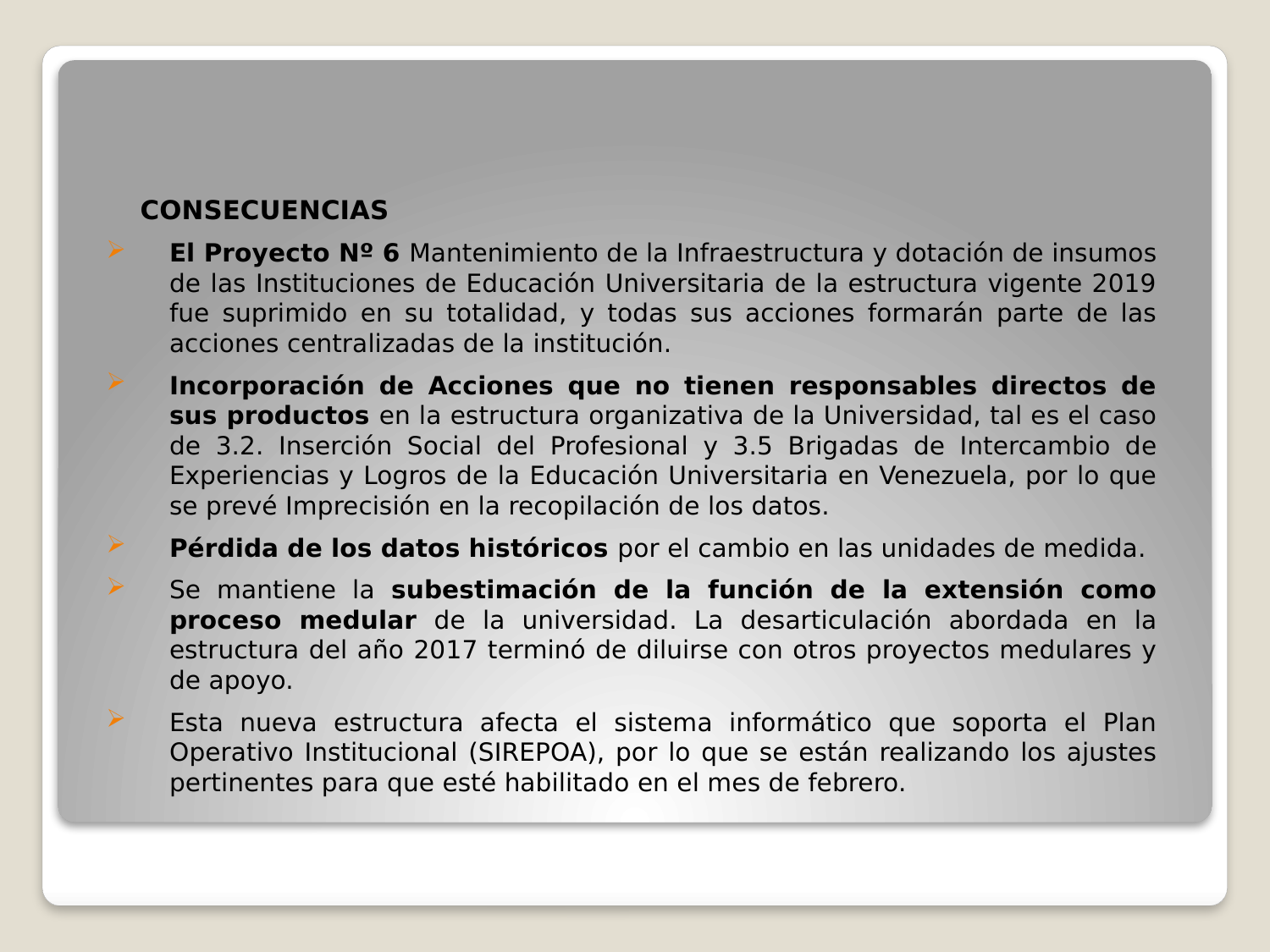

CONSECUENCIAS
El Proyecto Nº 6 Mantenimiento de la Infraestructura y dotación de insumos de las Instituciones de Educación Universitaria de la estructura vigente 2019 fue suprimido en su totalidad, y todas sus acciones formarán parte de las acciones centralizadas de la institución.
Incorporación de Acciones que no tienen responsables directos de sus productos en la estructura organizativa de la Universidad, tal es el caso de 3.2. Inserción Social del Profesional y 3.5 Brigadas de Intercambio de Experiencias y Logros de la Educación Universitaria en Venezuela, por lo que se prevé Imprecisión en la recopilación de los datos.
Pérdida de los datos históricos por el cambio en las unidades de medida.
Se mantiene la subestimación de la función de la extensión como proceso medular de la universidad. La desarticulación abordada en la estructura del año 2017 terminó de diluirse con otros proyectos medulares y de apoyo.
Esta nueva estructura afecta el sistema informático que soporta el Plan Operativo Institucional (SIREPOA), por lo que se están realizando los ajustes pertinentes para que esté habilitado en el mes de febrero.